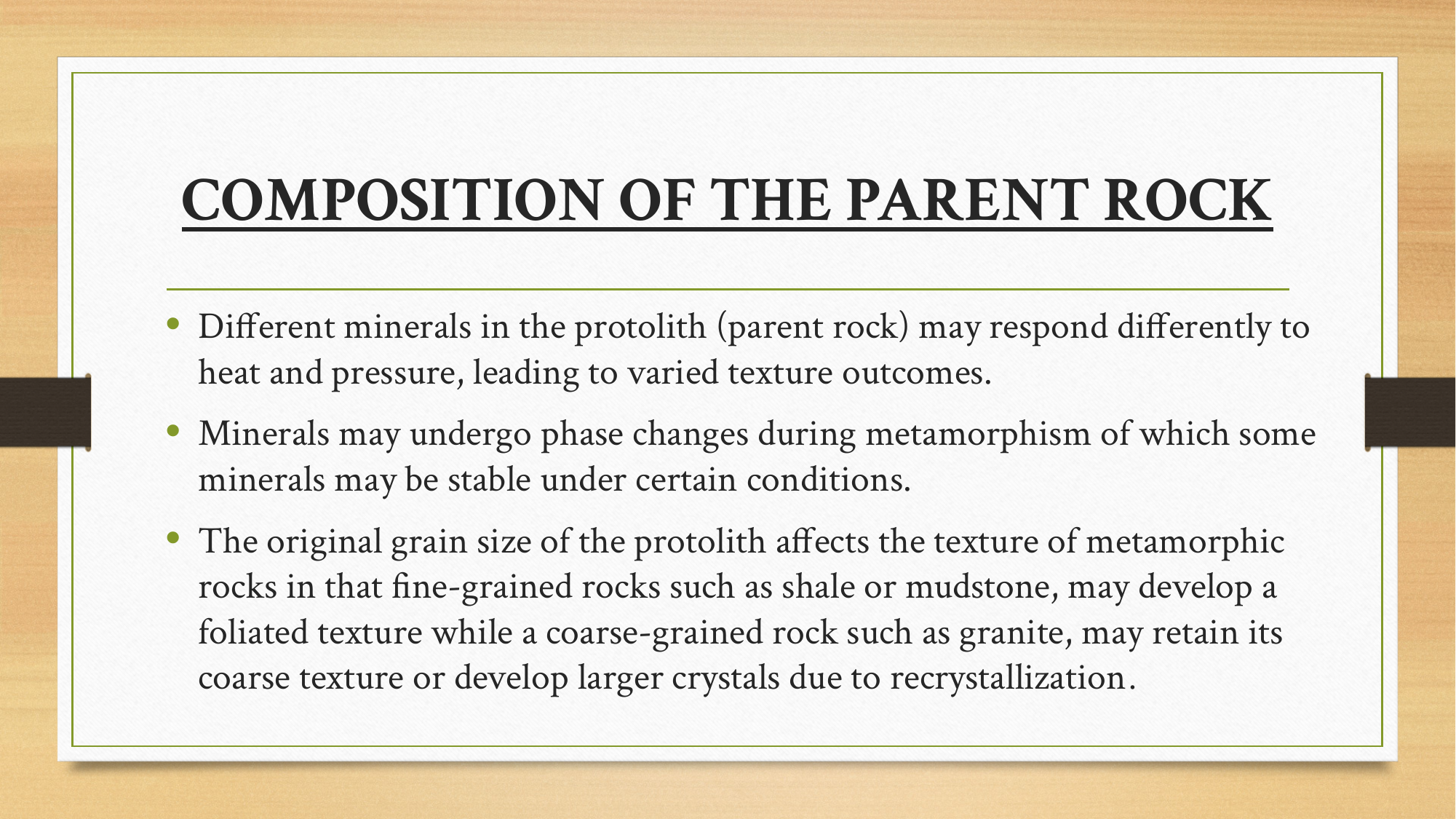

# COMPOSITION OF THE PARENT ROCK
Different minerals in the protolith (parent rock) may respond differently to heat and pressure, leading to varied texture outcomes.
Minerals may undergo phase changes during metamorphism of which some minerals may be stable under certain conditions.
The original grain size of the protolith affects the texture of metamorphic rocks in that fine-grained rocks such as shale or mudstone, may develop a foliated texture while a coarse-grained rock such as granite, may retain its coarse texture or develop larger crystals due to recrystallization.